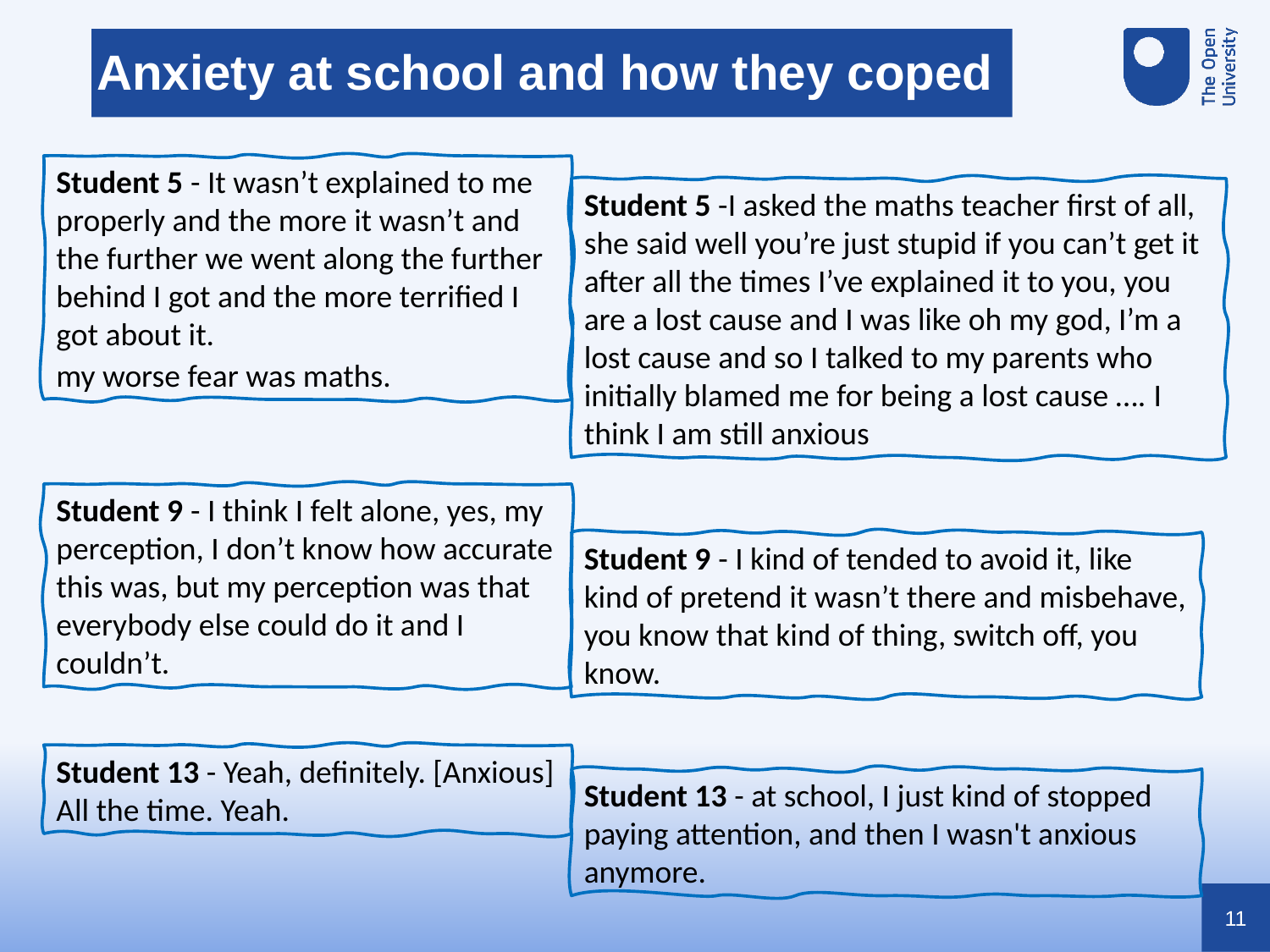

Anxiety at school and how they coped
Student 5 - It wasn’t explained to me properly and the more it wasn’t and the further we went along the further behind I got and the more terrified I got about it.
my worse fear was maths.
Student 5 -I asked the maths teacher first of all, she said well you’re just stupid if you can’t get it after all the times I’ve explained it to you, you are a lost cause and I was like oh my god, I’m a lost cause and so I talked to my parents who initially blamed me for being a lost cause …. I think I am still anxious
Student 9 - I think I felt alone, yes, my perception, I don’t know how accurate this was, but my perception was that everybody else could do it and I couldn’t.
Student 9 - I kind of tended to avoid it, like kind of pretend it wasn’t there and misbehave, you know that kind of thing, switch off, you know.
Student 13 - Yeah, definitely. [Anxious] All the time. Yeah.
Student 13 - at school, I just kind of stopped paying attention, and then I wasn't anxious anymore.